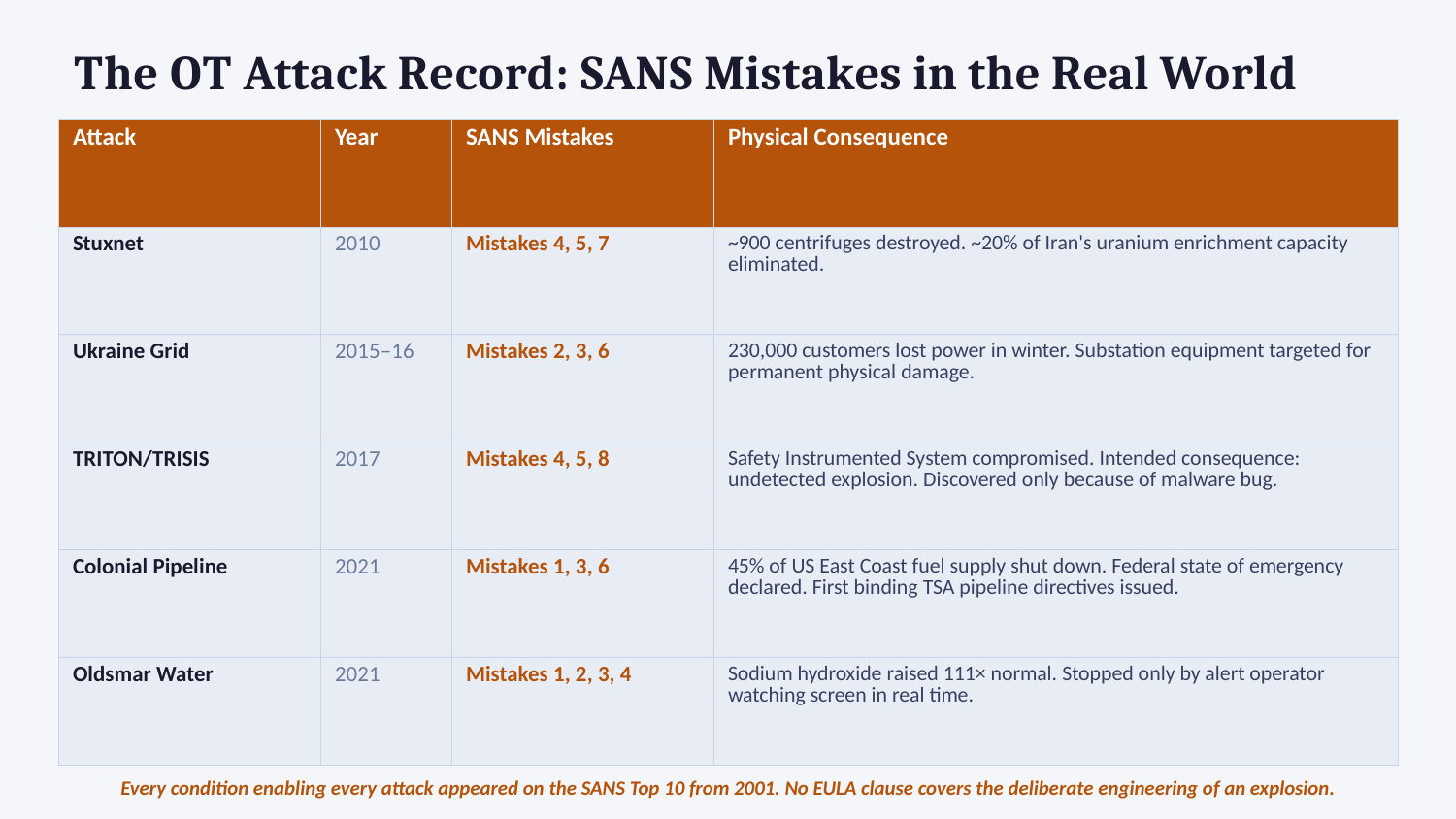

The OT Attack Record: SANS Mistakes in the Real World
| Attack | Year | SANS Mistakes | Physical Consequence |
| --- | --- | --- | --- |
| Stuxnet | 2010 | Mistakes 4, 5, 7 | ~900 centrifuges destroyed. ~20% of Iran's uranium enrichment capacity eliminated. |
| Ukraine Grid | 2015–16 | Mistakes 2, 3, 6 | 230,000 customers lost power in winter. Substation equipment targeted for permanent physical damage. |
| TRITON/TRISIS | 2017 | Mistakes 4, 5, 8 | Safety Instrumented System compromised. Intended consequence: undetected explosion. Discovered only because of malware bug. |
| Colonial Pipeline | 2021 | Mistakes 1, 3, 6 | 45% of US East Coast fuel supply shut down. Federal state of emergency declared. First binding TSA pipeline directives issued. |
| Oldsmar Water | 2021 | Mistakes 1, 2, 3, 4 | Sodium hydroxide raised 111× normal. Stopped only by alert operator watching screen in real time. |
Every condition enabling every attack appeared on the SANS Top 10 from 2001. No EULA clause covers the deliberate engineering of an explosion.